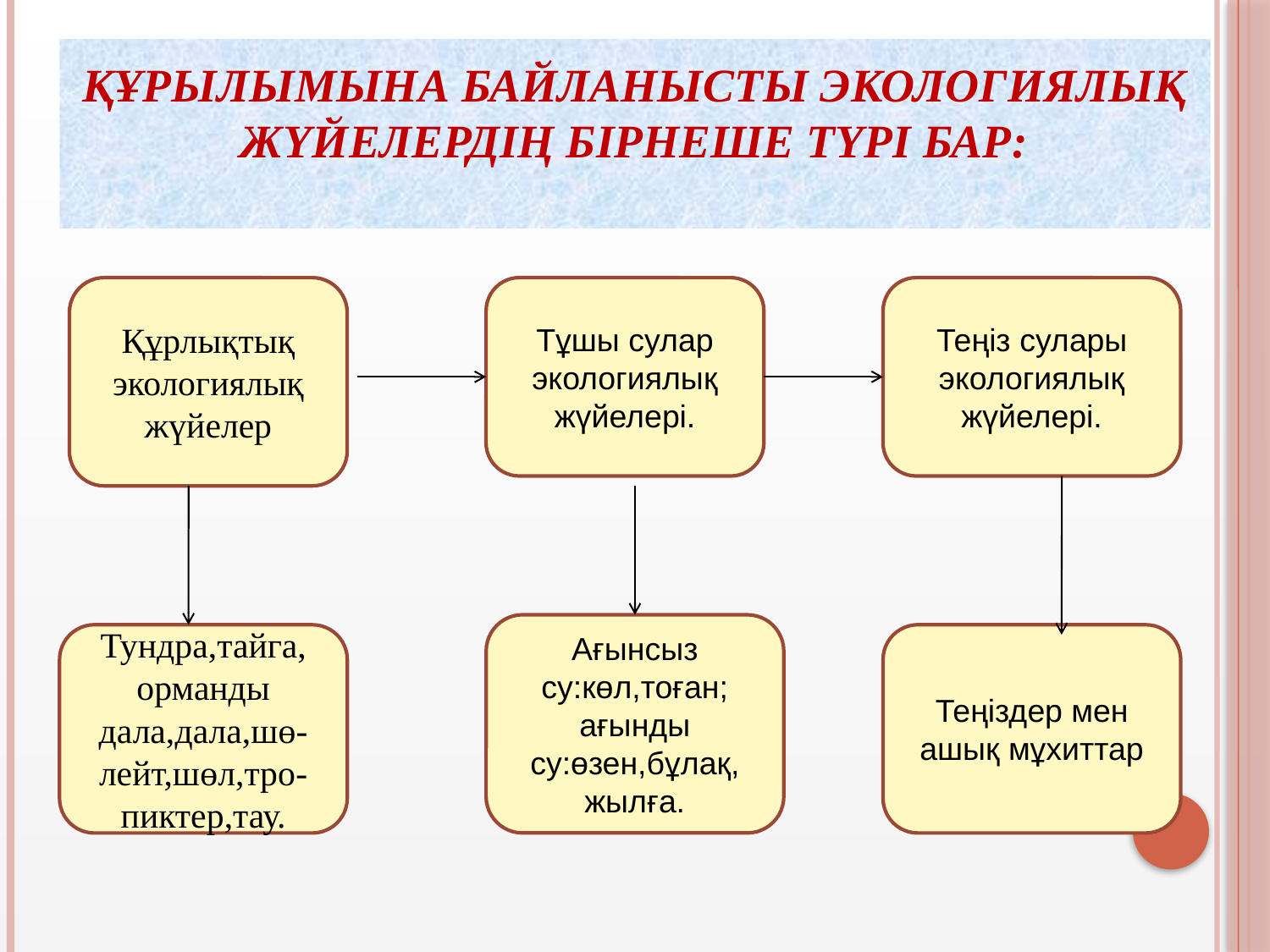

# Құрылымына байланысты экологиялық жүйелердің бiрнеше түрі бар:
Құрлықтық экологиялық жүйелер
Тұшы сулар экологиялық жүйелері.
Теңiз сулары экологиялық жүйелерi.

Ағынсыз су:көл,тоған; ағынды су:өзен,бұлақ,
жылға.
Тундра,тайга,
орманды дала,дала,шө-лейт,шөл,тро-пиктер,тау.
Теңіздер мен ашық мұхиттар